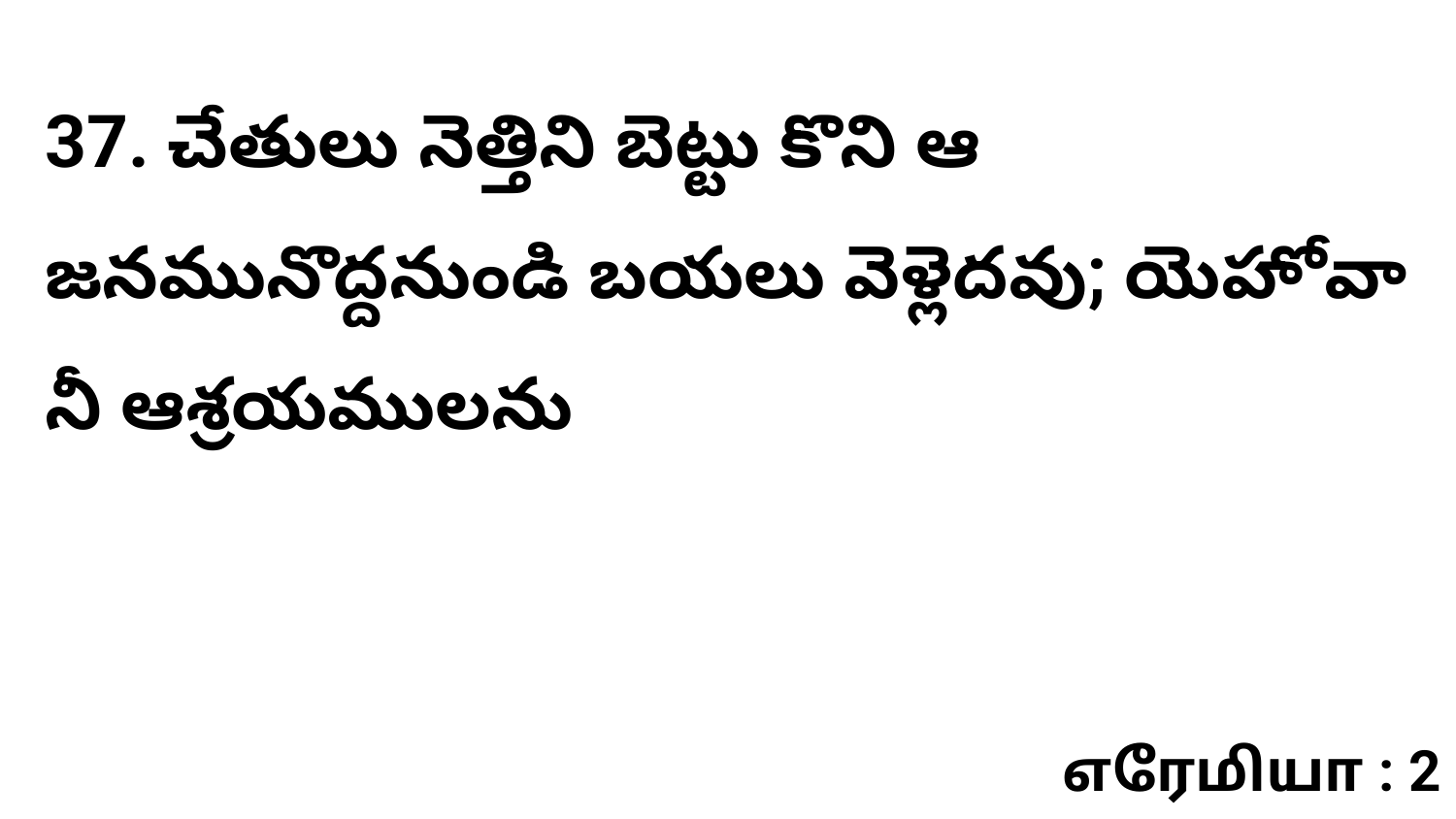

37. ​చేతులు నెత్తిని బెట్టు కొని ఆ జనమునొద్దనుండి బయలు వెళ్లెదవు; యెహోవా నీ ఆశ్రయములను
எரேமியா : 2